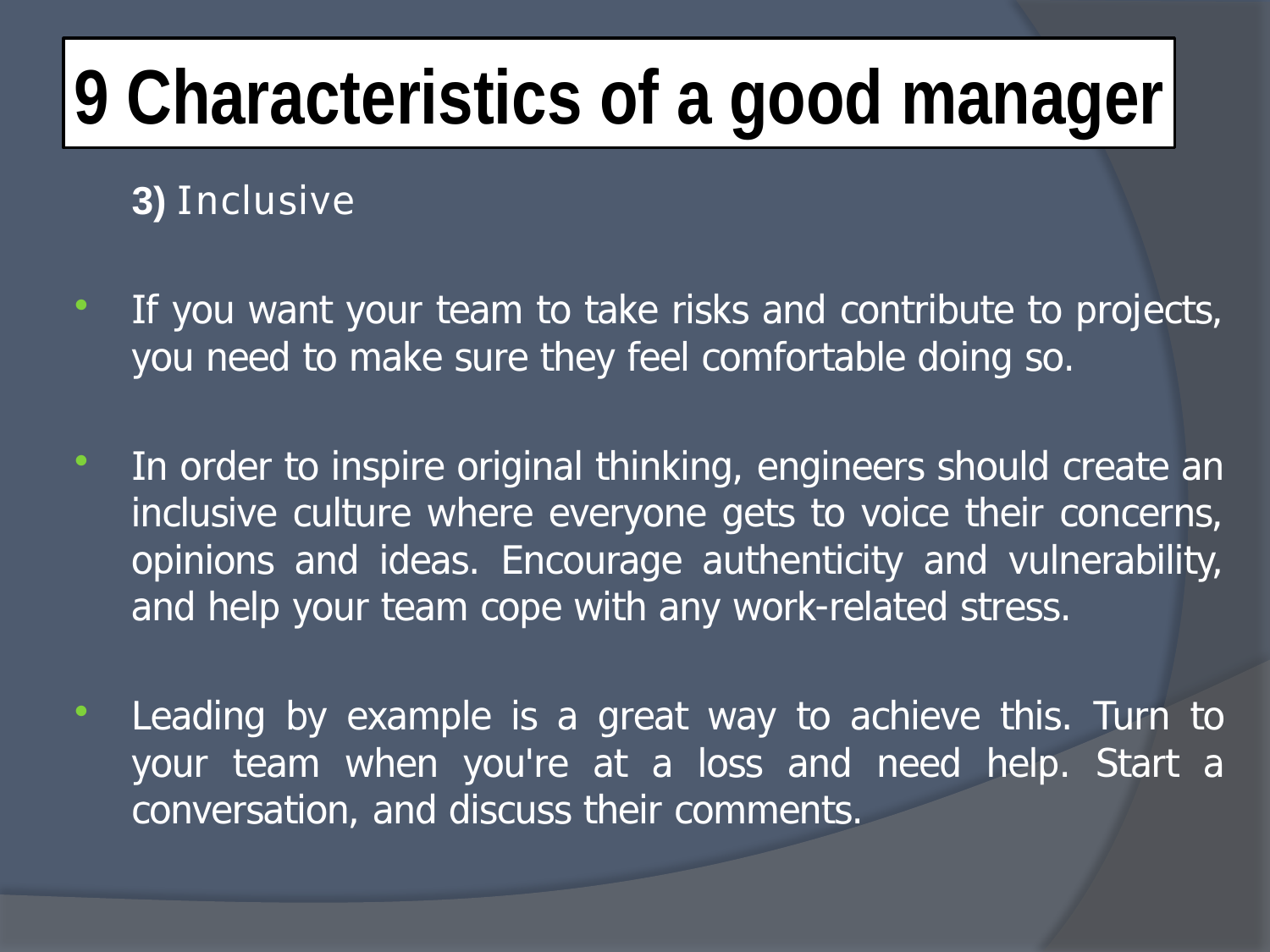

# 9 Characteristics of a good manager
	3) Inclusive

If you want your team to take risks and contribute to projects, you need to make sure they feel comfortable doing so.

In order to inspire original thinking, engineers should create an inclusive culture where everyone gets to voice their concerns, opinions and ideas. Encourage authenticity and vulnerability, and help your team cope with any work-related stress.

Leading by example is a great way to achieve this. Turn to your team when you're at a loss and need help. Start a conversation, and discuss their comments.